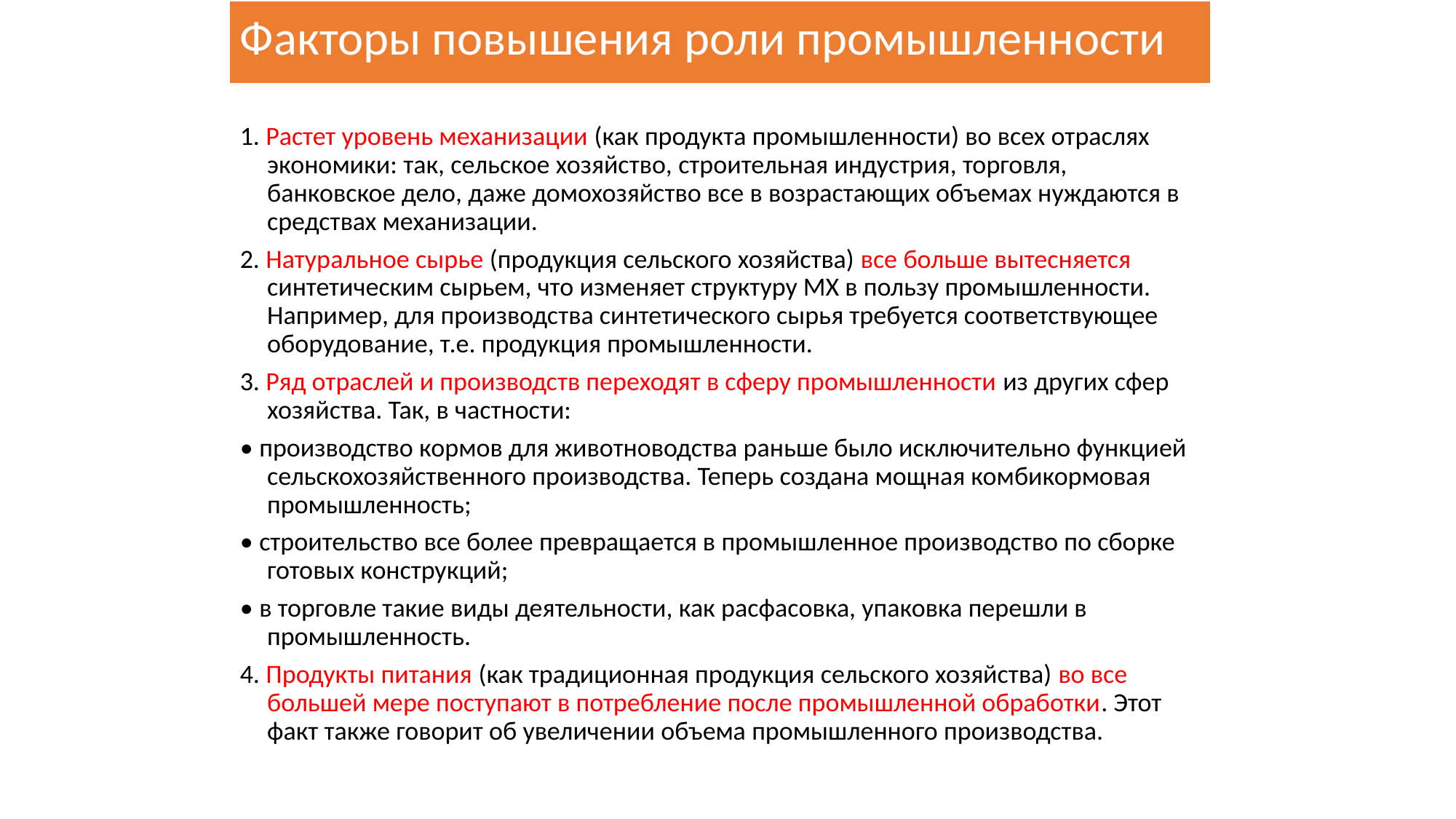

# Факторы повышения роли промышленности
1. Растет уровень механизации (как продукта промышленности) во всех отраслях экономики: так, сельское хозяйство, строительная индустрия, торговля, банковское дело, даже домохозяйство все в возрастающих объемах нуждаются в средствах механизации.
2. Натуральное сырье (продукция сельского хозяйства) все больше вытесняется синтетическим сырьем, что изменяет структуру MX в пользу промышленности. Например, для производства синтетического сырья требуется соответствующее оборудование, т.е. продукция промышленности.
3. Ряд отраслей и производств переходят в сферу промышленности из других сфер хозяйства. Так, в частности:
• производство кормов для животноводства раньше было исключительно функцией сельскохозяйственного производства. Теперь создана мощная комбикормовая промышленность;
• строительство все более превращается в промышленное производство по сборке готовых конструкций;
• в торговле такие виды деятельности, как расфасовка, упаковка перешли в промышленность.
4. Продукты питания (как традиционная продукция сельского хозяйства) во все большей мере поступают в потребление после промышленной обработки. Этот факт также говорит об увеличении объема промышленного производства.